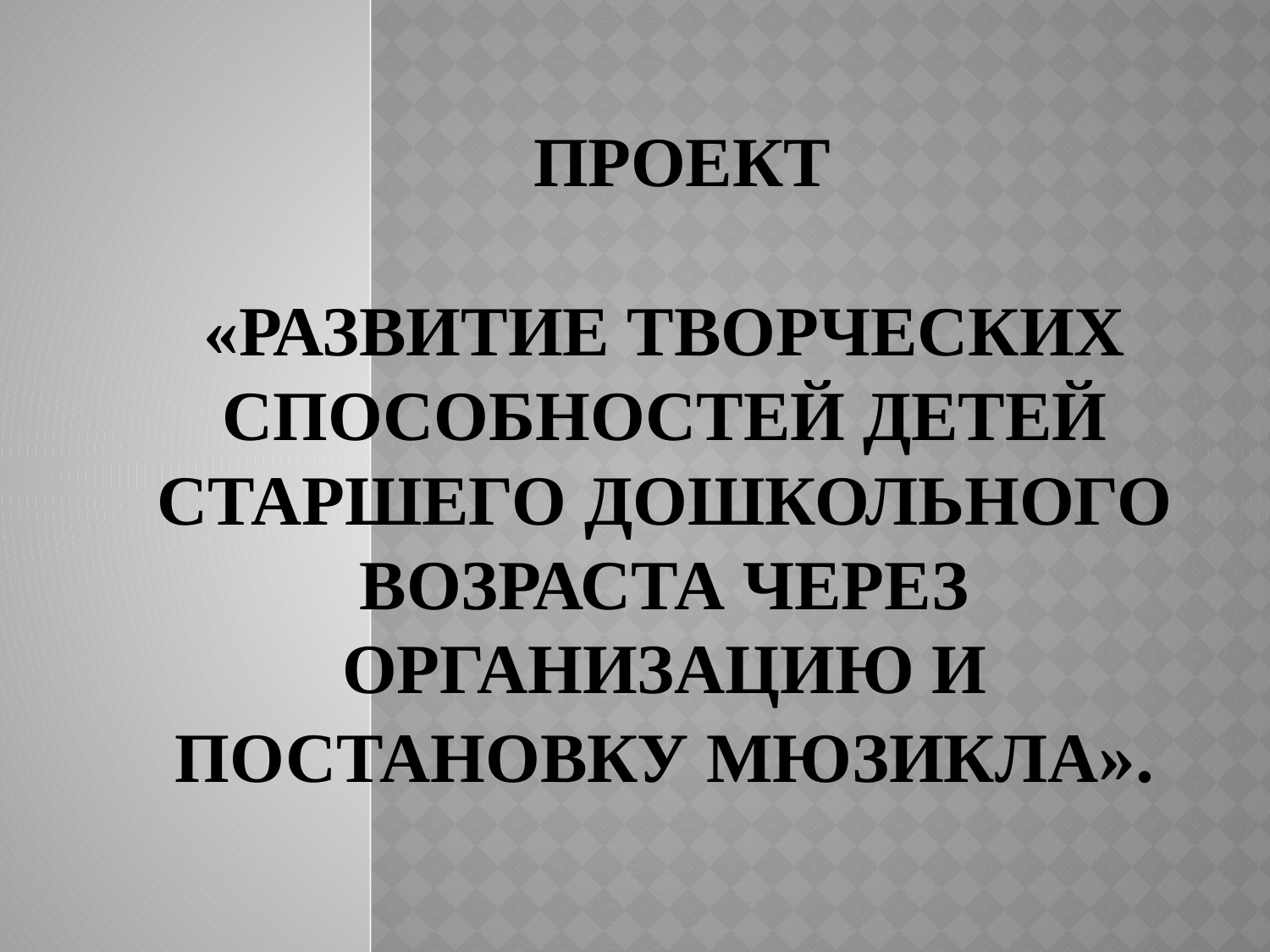

# Проект  «Развитие творческих способностей детей старшего дошкольного возраста через организацию и постановку мюзикла».